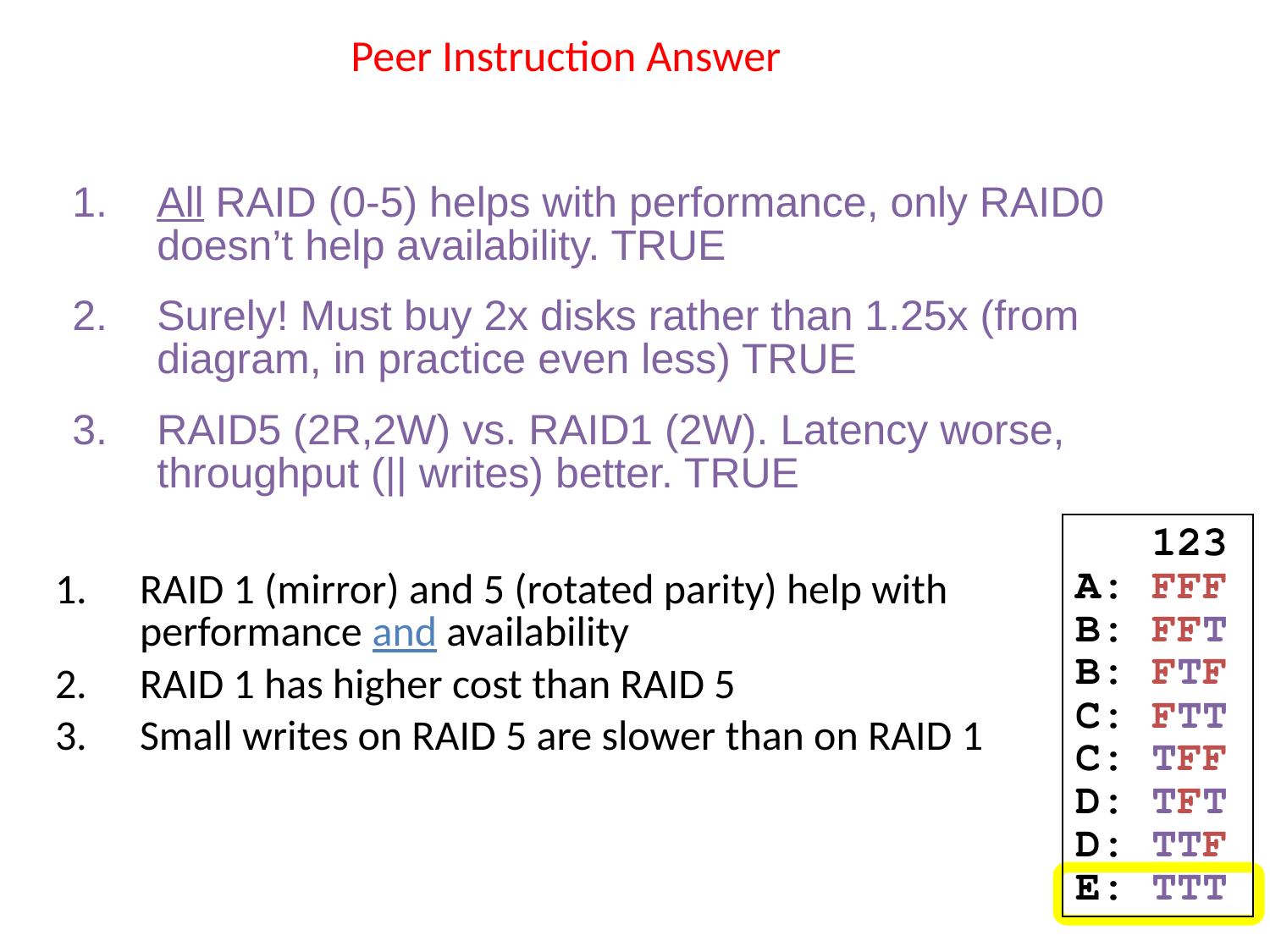

# Peer Instruction Answer
All RAID (0-5) helps with performance, only RAID0 doesn’t help availability. TRUE
Surely! Must buy 2x disks rather than 1.25x (from diagram, in practice even less) TRUE
RAID5 (2R,2W) vs. RAID1 (2W). Latency worse, throughput (|| writes) better. TRUE
   123
A: FFF
B: FFT
B: FTF
C: FTT
C: TFF
D: TFT
D: TTF
E: TTT
RAID 1 (mirror) and 5 (rotated parity) help with performance and availability
RAID 1 has higher cost than RAID 5
Small writes on RAID 5 are slower than on RAID 1